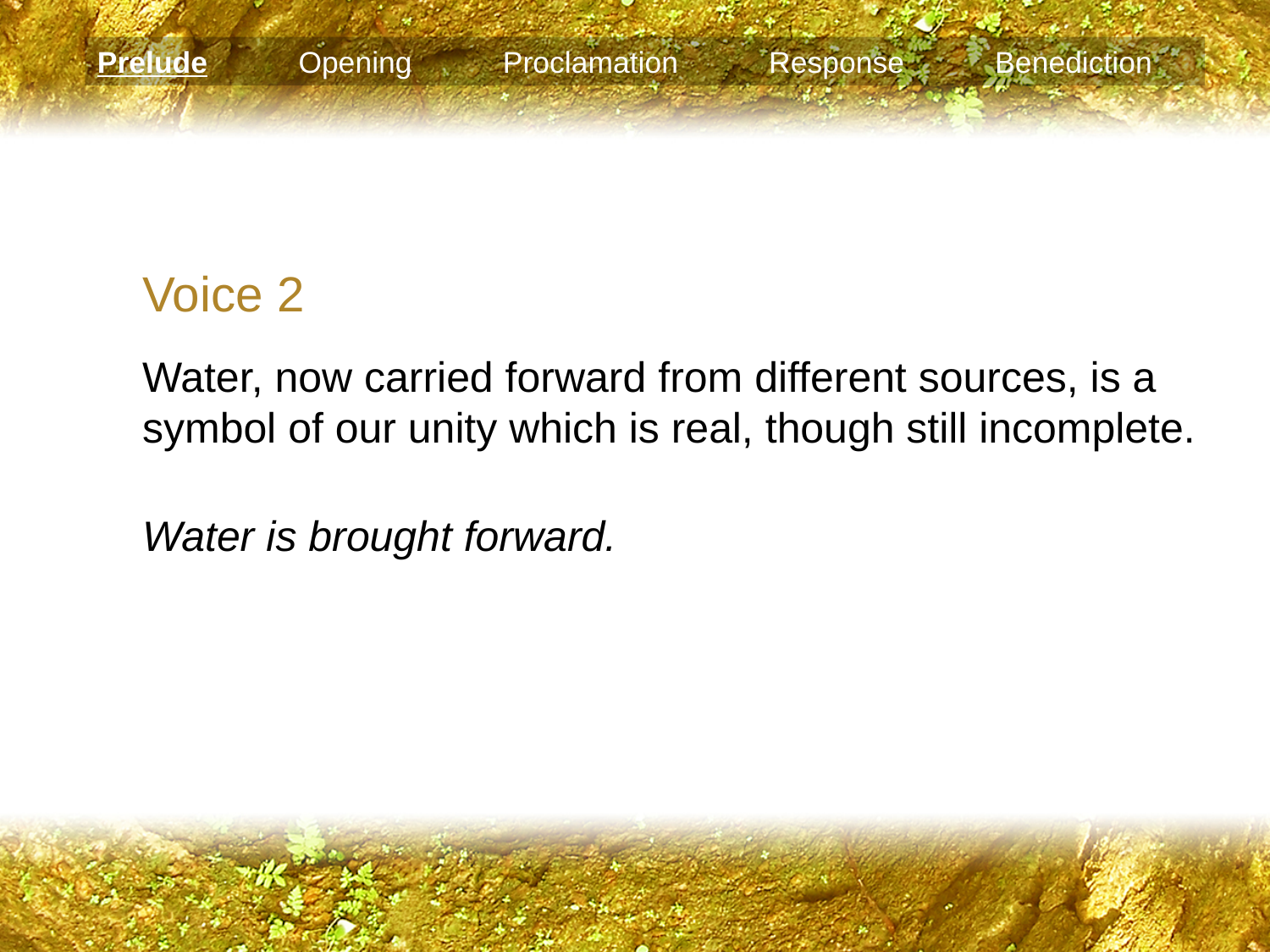

Prelude           Opening           Proclamation           Response           Benediction
Voice 2

Water, now carried forward from different sources, is a symbol of our unity which is real, though still incomplete.

Water is brought forward.